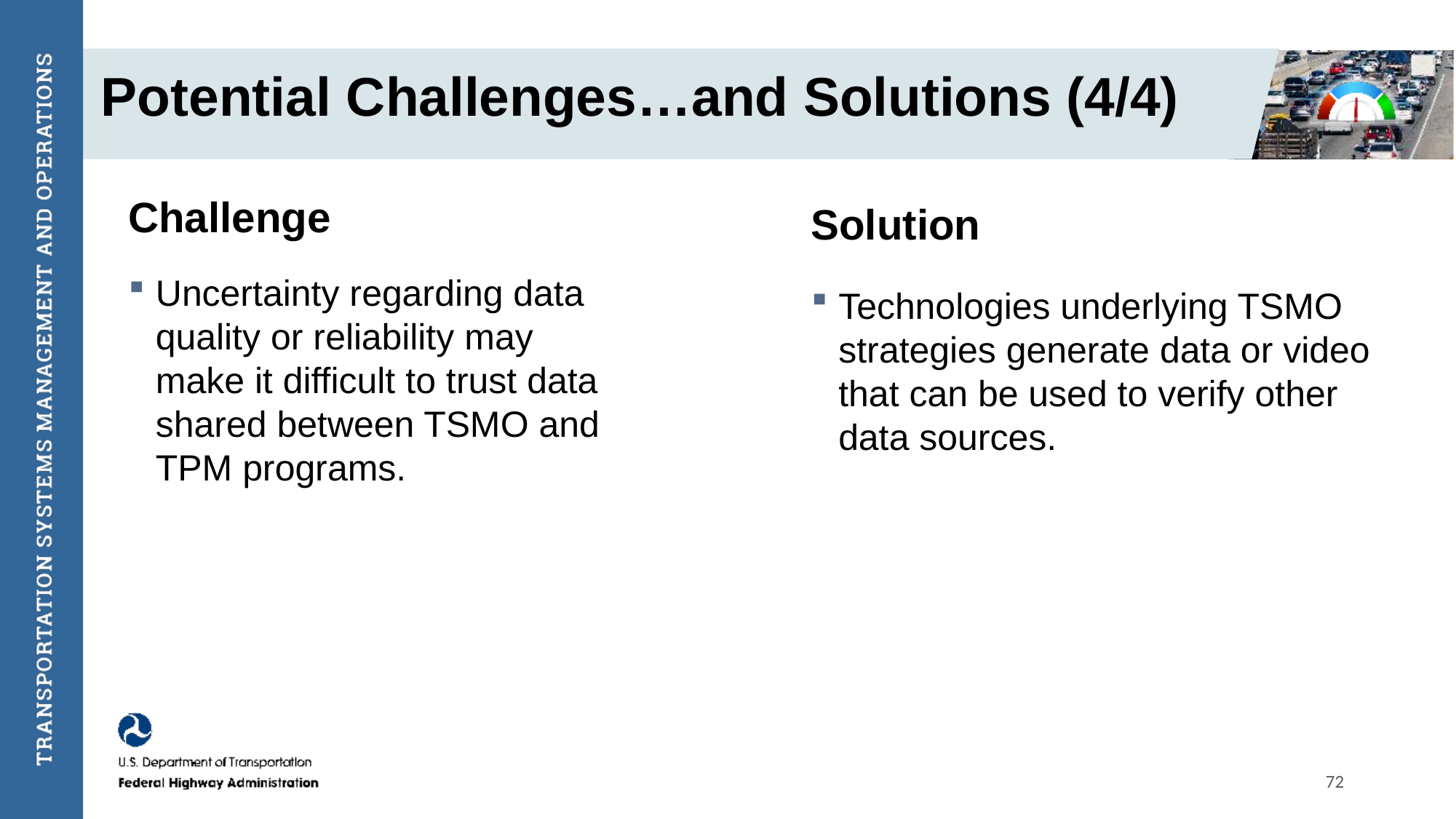

# Potential Challenges…and Solutions (4/4)
Challenge
Solution
Uncertainty regarding data quality or reliability may make it difficult to trust data shared between TSMO and TPM programs.
Technologies underlying TSMO strategies generate data or video that can be used to verify other data sources.
72